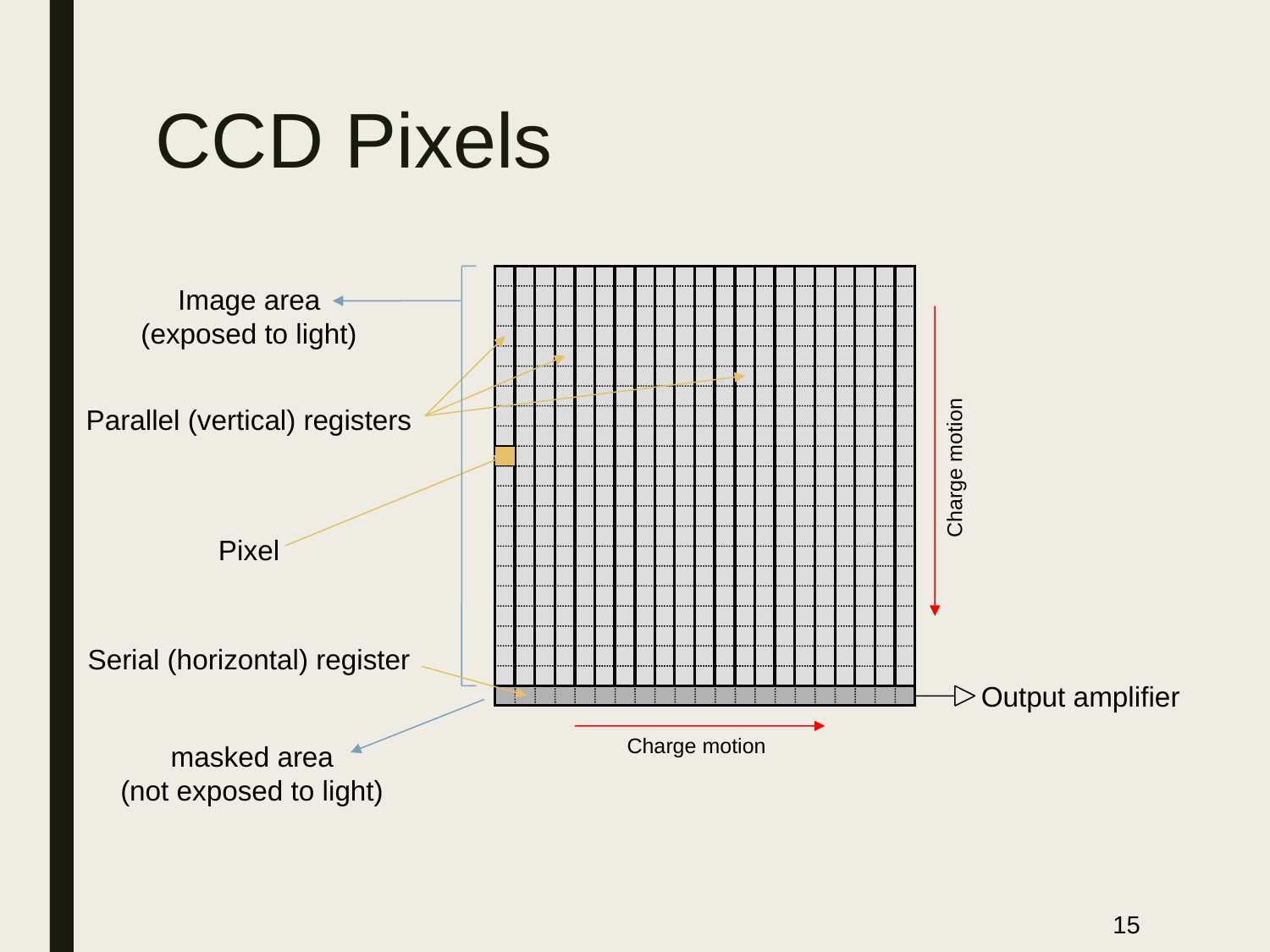

# CCD Pixels

Charge motion

Charge motion
Image area
(exposed to light)

Parallel (vertical) registers

Pixel
Serial (horizontal) register

Output amplifier

masked area
(not exposed to light)
15